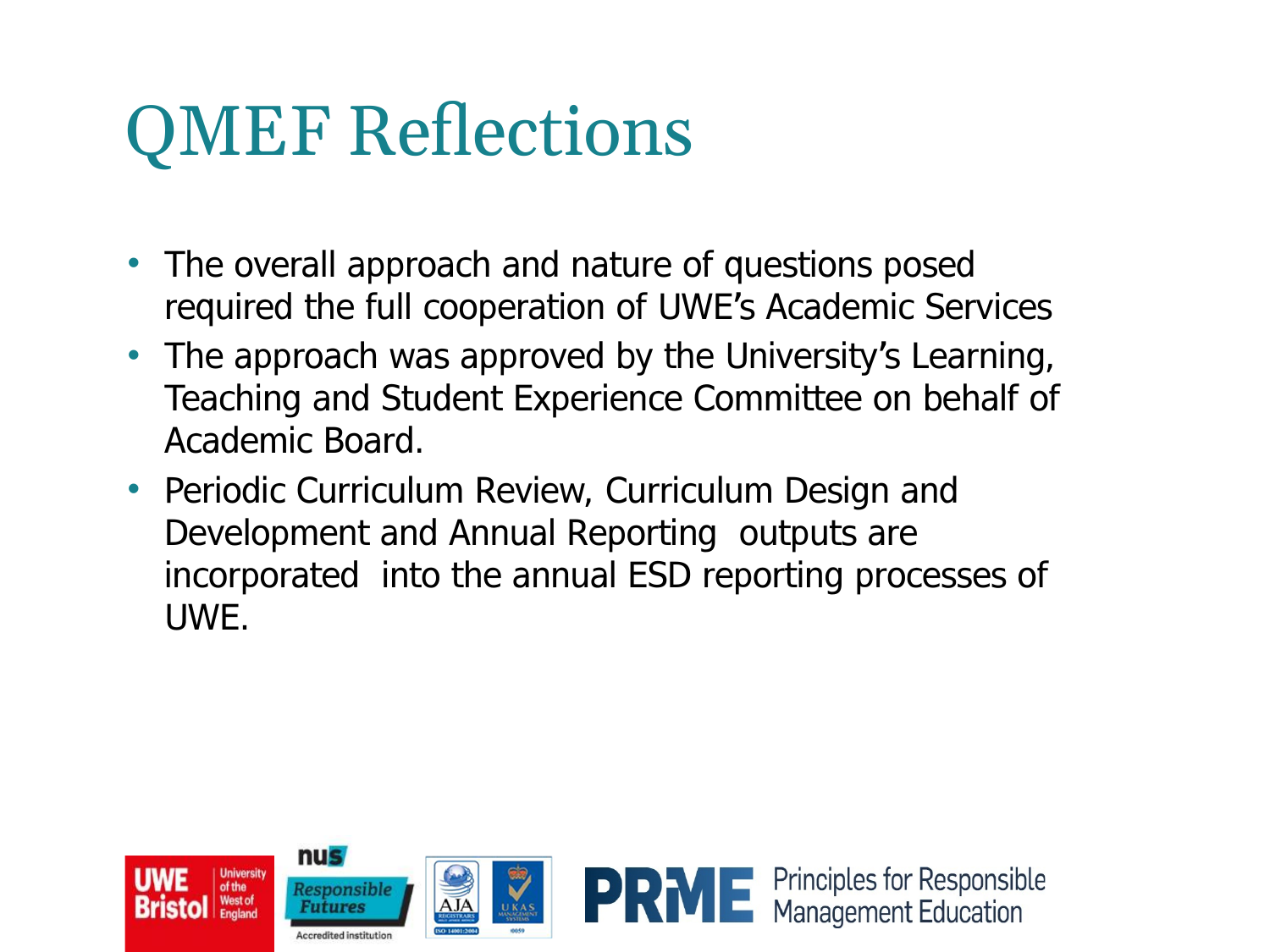

QMEF Reflections

The overall approach and nature of questions posed required the full cooperation of UWE’s Academic Services
The approach was approved by the University’s Learning, Teaching and Student Experience Committee on behalf of Academic Board.
Periodic Curriculum Review, Curriculum Design and Development and Annual Reporting  outputs are incorporated  into the annual ESD reporting processes of UWE.